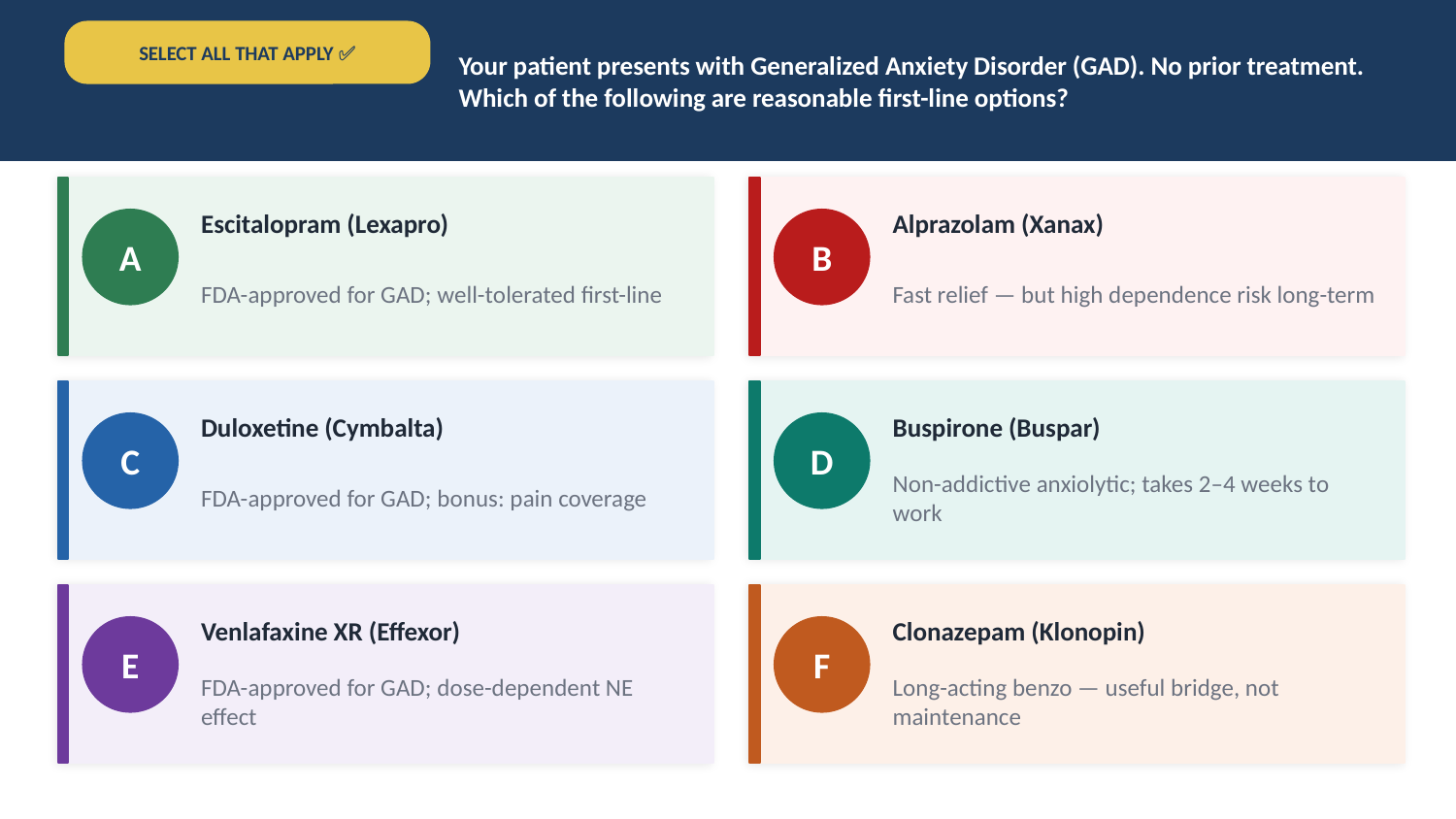

Your patient presents with Generalized Anxiety Disorder (GAD). No prior treatment.
Which of the following are reasonable first-line options?

SELECT ALL THAT APPLY ✅

Escitalopram (Lexapro)
Alprazolam (Xanax)

A

B
FDA-approved for GAD; well-tolerated first-line
Fast relief — but high dependence risk long-term

Duloxetine (Cymbalta)
Buspirone (Buspar)

C

D
FDA-approved for GAD; bonus: pain coverage
Non-addictive anxiolytic; takes 2–4 weeks to work

Venlafaxine XR (Effexor)
Clonazepam (Klonopin)

E

F
FDA-approved for GAD; dose-dependent NE effect
Long-acting benzo — useful bridge, not maintenance